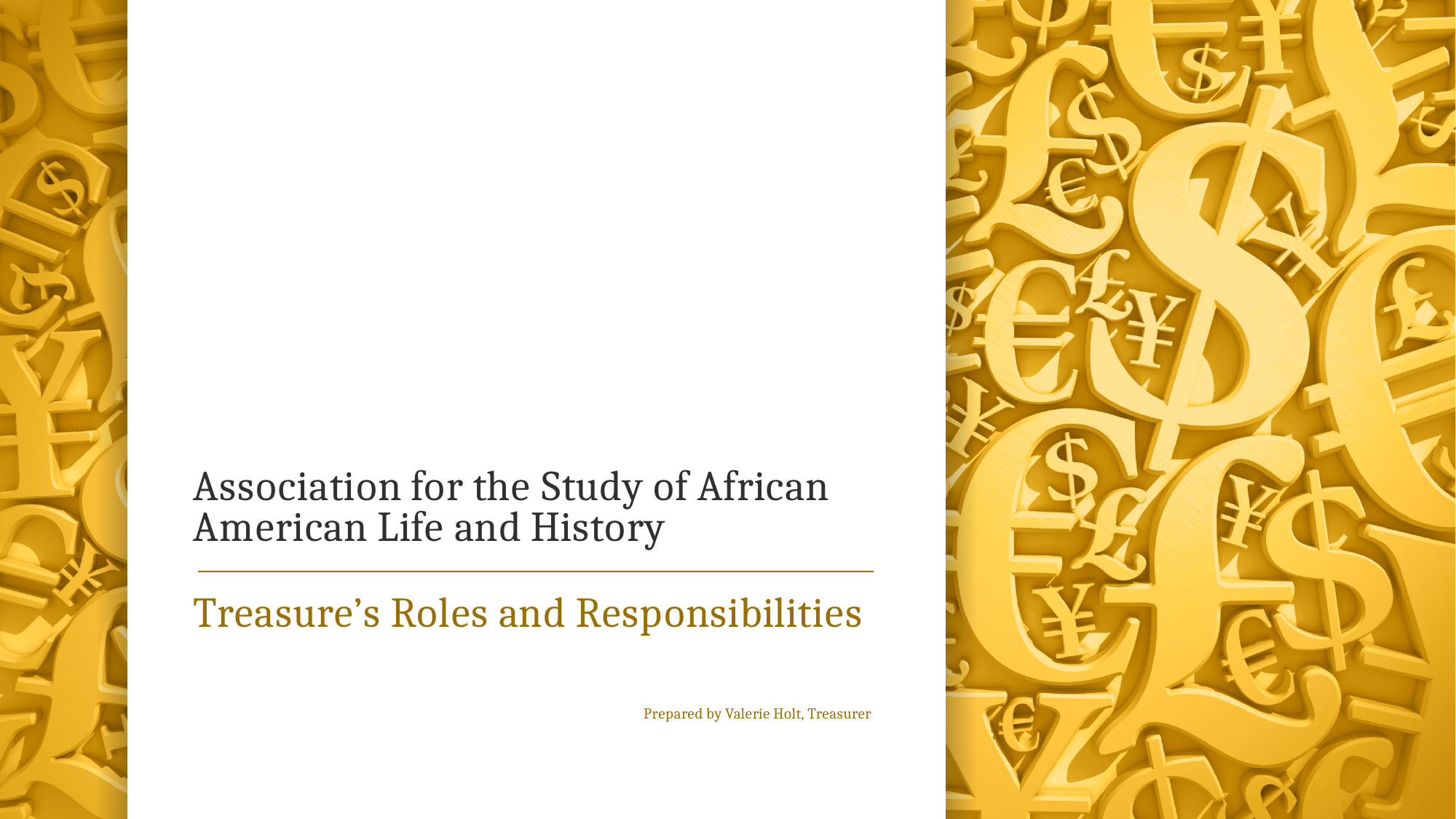

# Association for the Study of African American Life and History
Treasure’s Roles and Responsibilities

Prepared by Valerie Holt, Treasurer